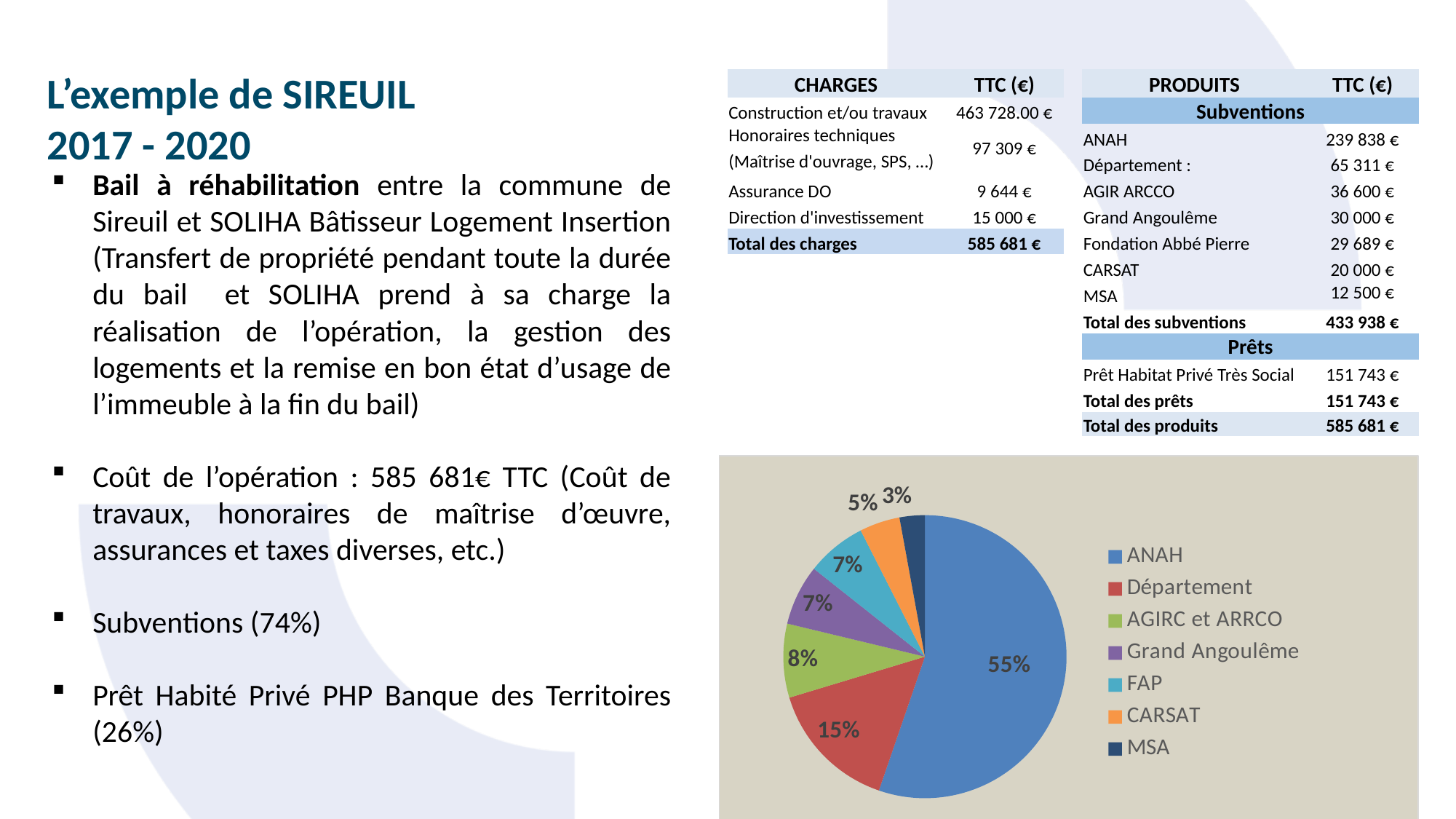

L’exemple de SIREUIL
2017 - 2020
| CHARGES | TTC (€) |
| --- | --- |
| Construction et/ou travaux | 463 728.00 € |
| Honoraires techniques | 97 309 € |
| (Maîtrise d'ouvrage, SPS, …) |  |
| Assurance DO | 9 644 € |
| Direction d'investissement | 15 000 € |
| Total des charges | 585 681 € |
| PRODUITS |  |  | TTC (€) |
| --- | --- | --- | --- |
| Subventions |  |  |  |
| ANAH |  |  | 239 838 € |
| Département : |  |  | 65 311 € |
| AGIR ARCCO |  |  | 36 600 € |
| Grand Angoulême |  |  | 30 000 € |
| Fondation Abbé Pierre |  |  | 29 689 € |
| CARSAT |  |  | 20 000 € |
| MSA |  |  | 12 500 € |
| Total des subventions |  |  | 433 938 € |
| Prêts |  |  |  |
| Prêt Habitat Privé Très Social |  |  | 151 743 € |
| Total des prêts |  |  | 151 743 € |
| Total des produits |  |  | 585 681 € |

Bail à réhabilitation entre la commune de Sireuil et SOLIHA Bâtisseur Logement Insertion (Transfert de propriété pendant toute la durée du bail  et SOLIHA prend à sa charge la réalisation de l’opération, la gestion des logements et la remise en bon état d’usage de l’immeuble à la fin du bail)

Coût de l’opération : 585 681€ TTC (Coût de travaux, honoraires de maîtrise d’œuvre, assurances et taxes diverses, etc.)

Subventions (74%)

Prêt Habité Privé PHP Banque des Territoires (26%)

### Chart

| Category |  |
|---|---|
| ANAH | 0.5527013318498643 |
| Département | 0.15050728468457922 |
| AGIRC et ARRCO  | 0.08434388522963429 |
| Grand Angoulême | 0.06913433215543795 |
| FAP | 0.0684176395787599 |
| CARSAT | 0.04608955477029197 |
| MSA | 0.028805971731432477 |